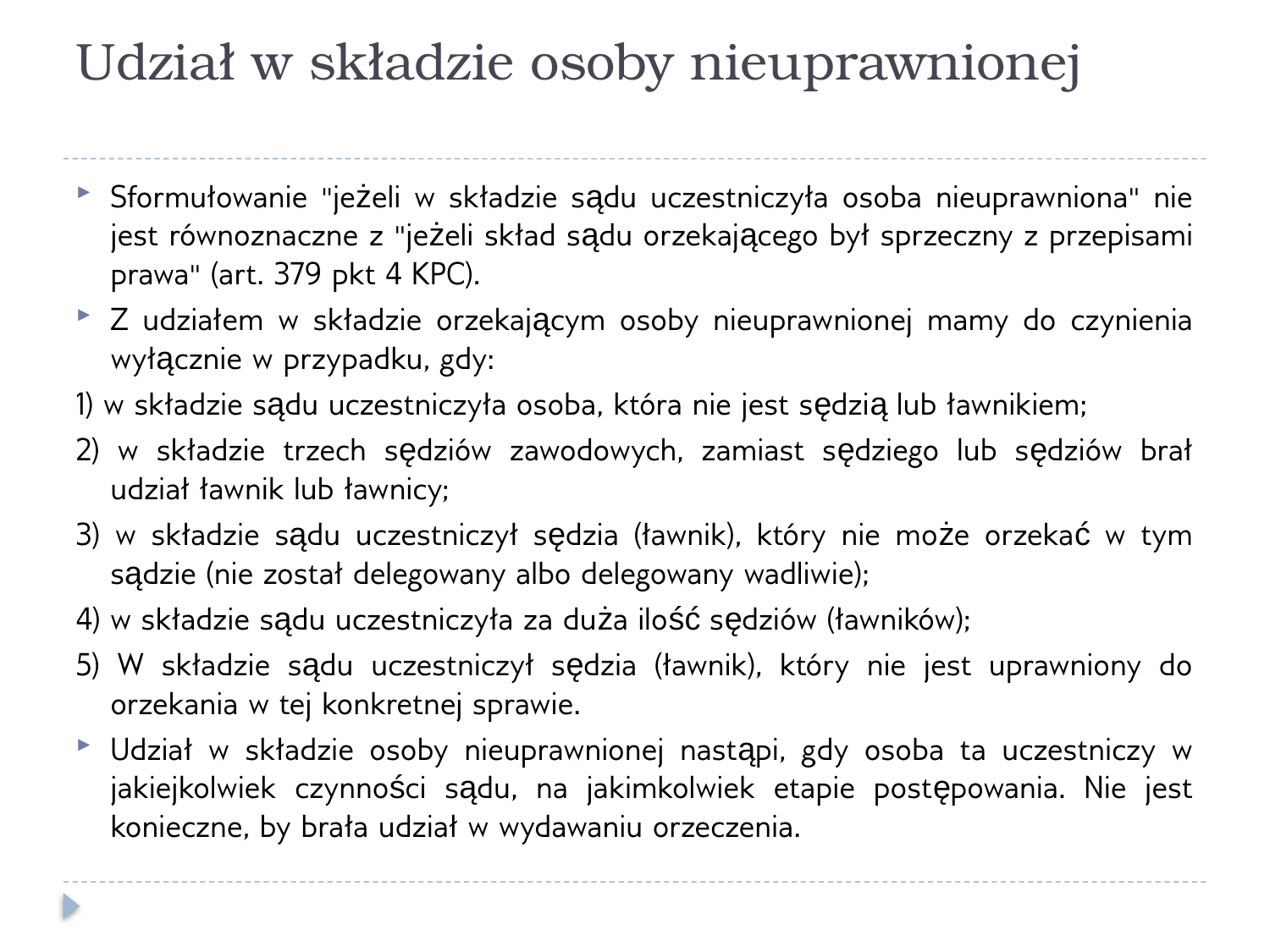

# Udział w składzie osoby nieuprawnionej
Sformułowanie "jeżeli w składzie sądu uczestniczyła osoba nieuprawniona" nie jest równoznaczne z "jeżeli skład sądu orzekającego był sprzeczny z przepisami prawa" (art. 379 pkt 4 KPC).
Z udziałem w składzie orzekającym osoby nieuprawnionej mamy do czynienia wyłącznie w przypadku, gdy:
1) w składzie sądu uczestniczyła osoba, która nie jest sędzią lub ławnikiem;
2) w składzie trzech sędziów zawodowych, zamiast sędziego lub sędziów brał udział ławnik lub ławnicy;
3) w składzie sądu uczestniczył sędzia (ławnik), który nie może orzekać w tym sądzie (nie został delegowany albo delegowany wadliwie);
4) w składzie sądu uczestniczyła za duża ilość sędziów (ławników);
5) W składzie sądu uczestniczył sędzia (ławnik), który nie jest uprawniony do orzekania w tej konkretnej sprawie.
Udział w składzie osoby nieuprawnionej nastąpi, gdy osoba ta uczestniczy w jakiejkolwiek czynności sądu, na jakimkolwiek etapie postępowania. Nie jest konieczne, by brała udział w wydawaniu orzeczenia.